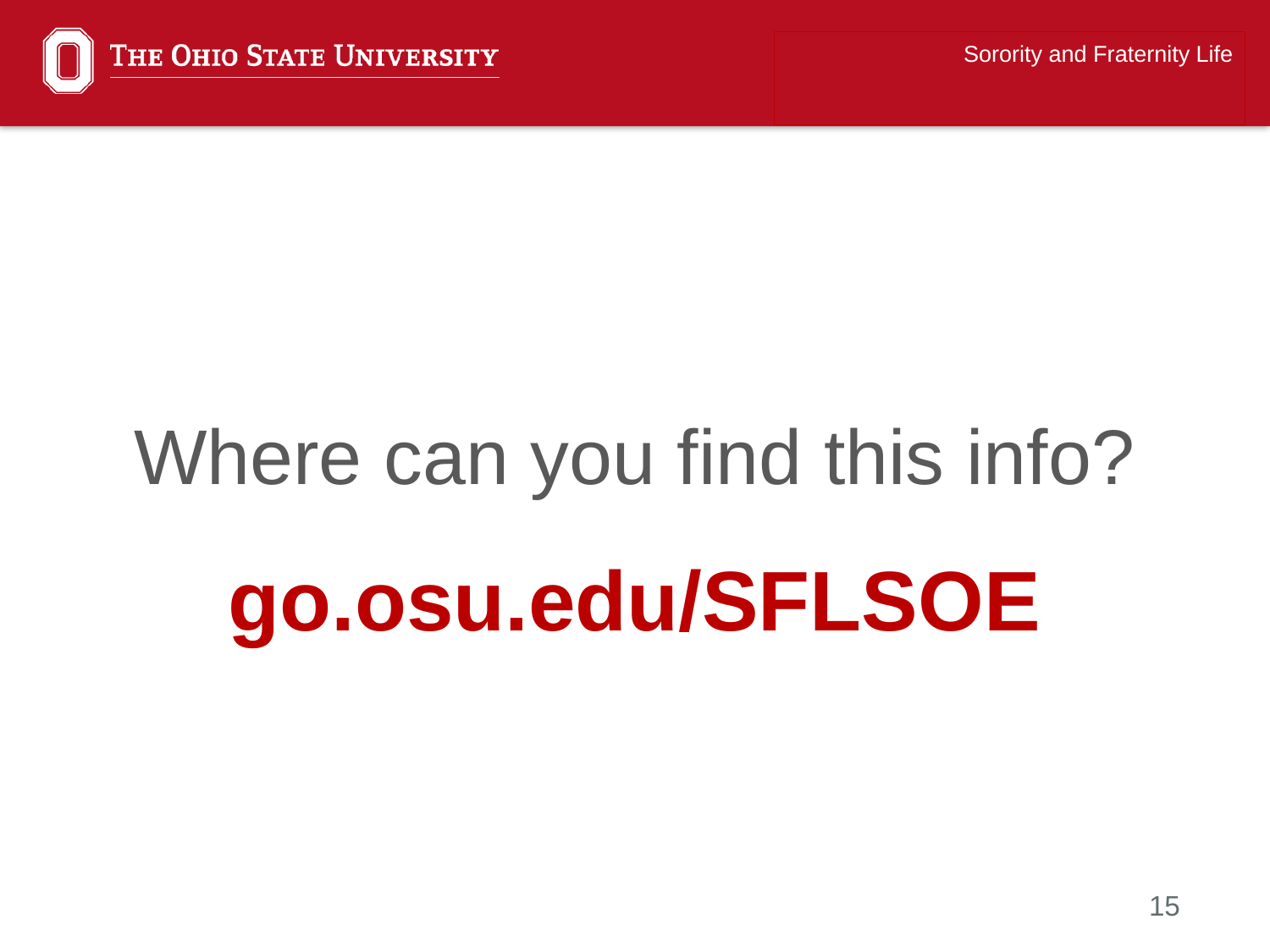

Sorority and Fraternity Life

Where can you find this info?
go.osu.edu/SFLSOE